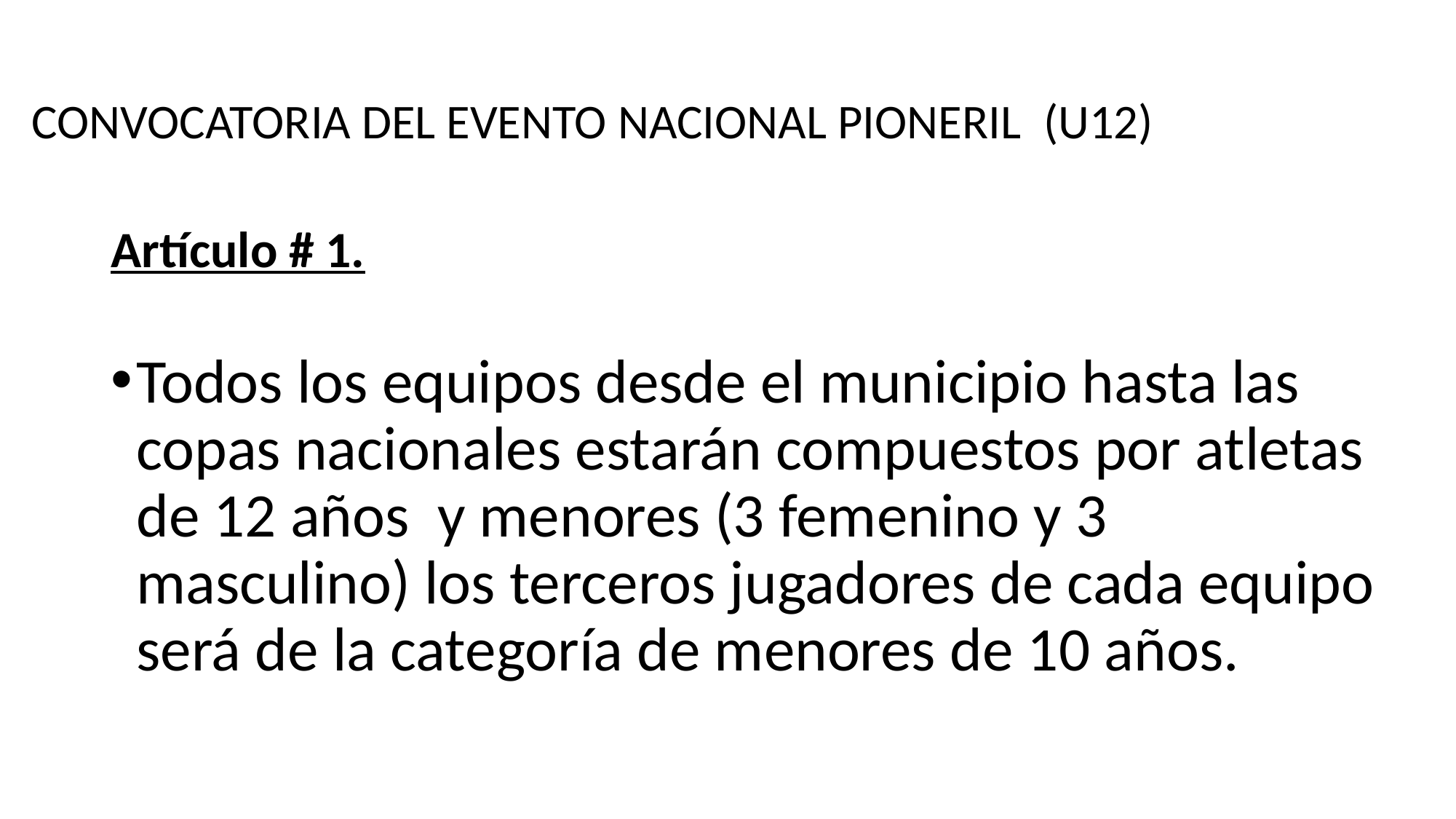

# CONVOCATORIA DEL EVENTO NACIONAL PIONERIL  (U12)
Artículo # 1.

Todos los equipos desde el municipio hasta las copas nacionales estarán compuestos por atletas de 12 años  y menores (3 femenino y 3 masculino) los terceros jugadores de cada equipo será de la categoría de menores de 10 años.